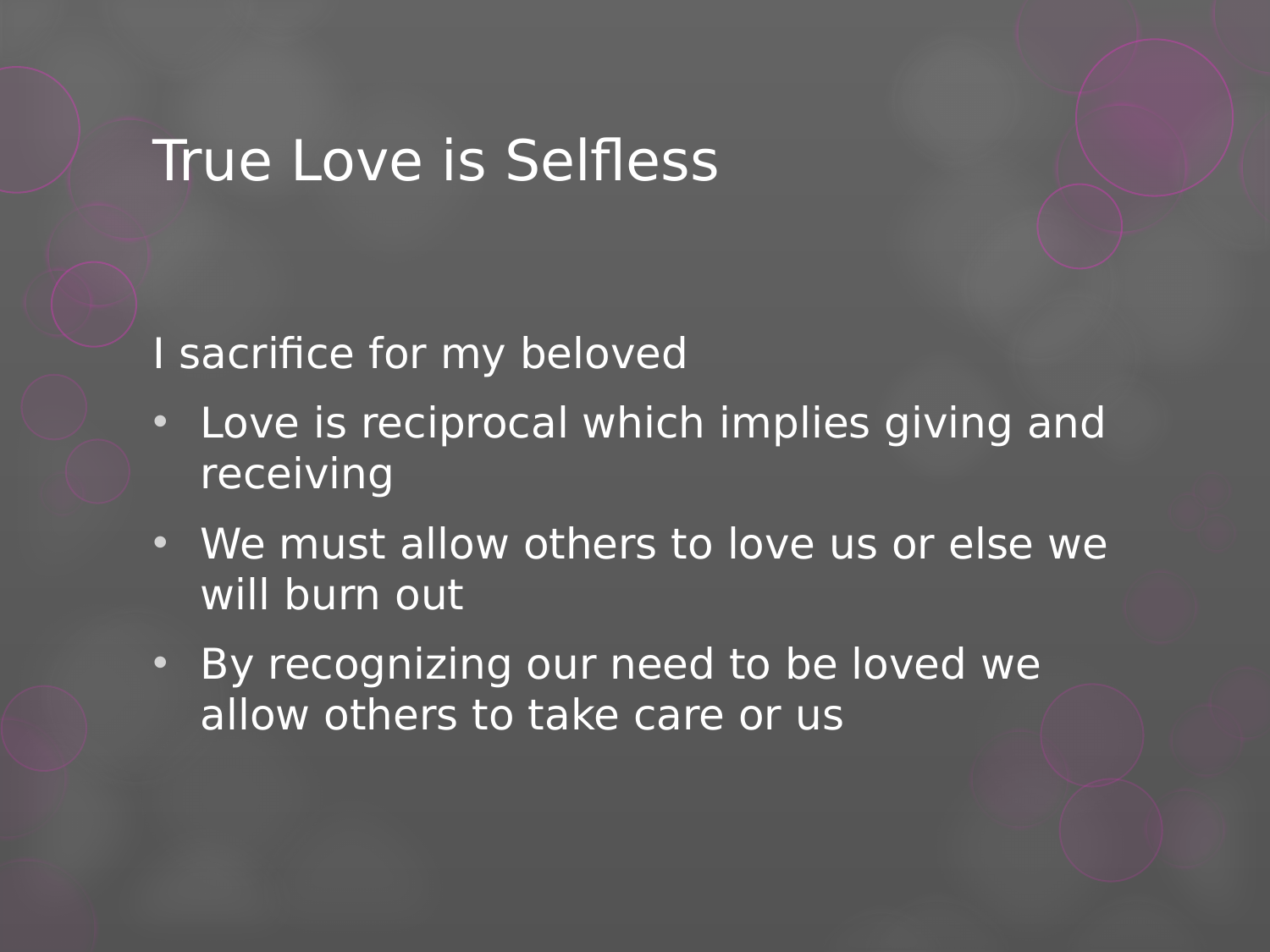

# True Love is Selfless
I sacrifice for my beloved
Love is reciprocal which implies giving and receiving
We must allow others to love us or else we will burn out
By recognizing our need to be loved we allow others to take care or us